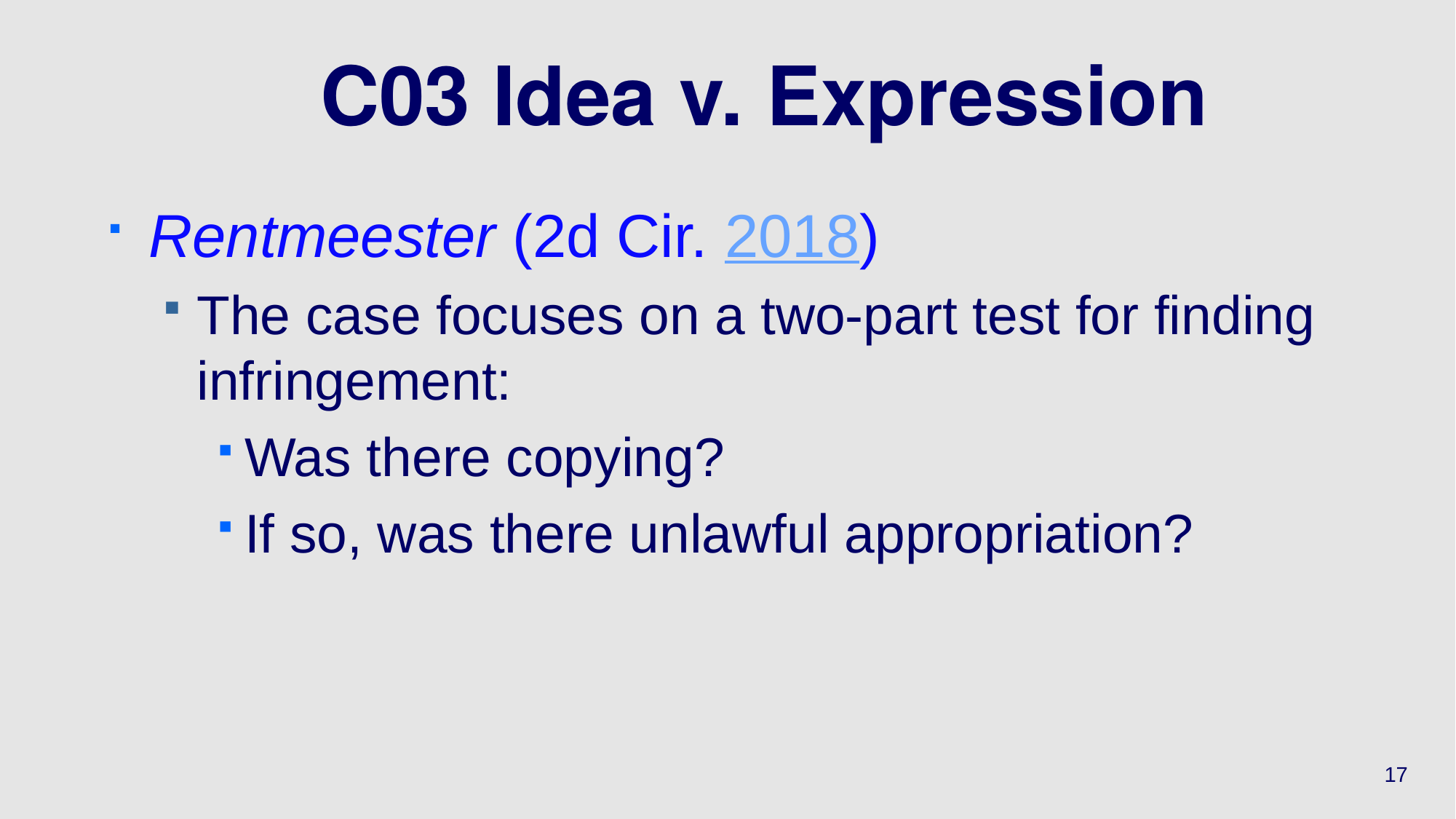

# C03 Idea v. Expression
Rentmeester (2d Cir. 2018)
The case focuses on a two-part test for finding infringement:
Was there copying?
If so, was there unlawful appropriation?
17